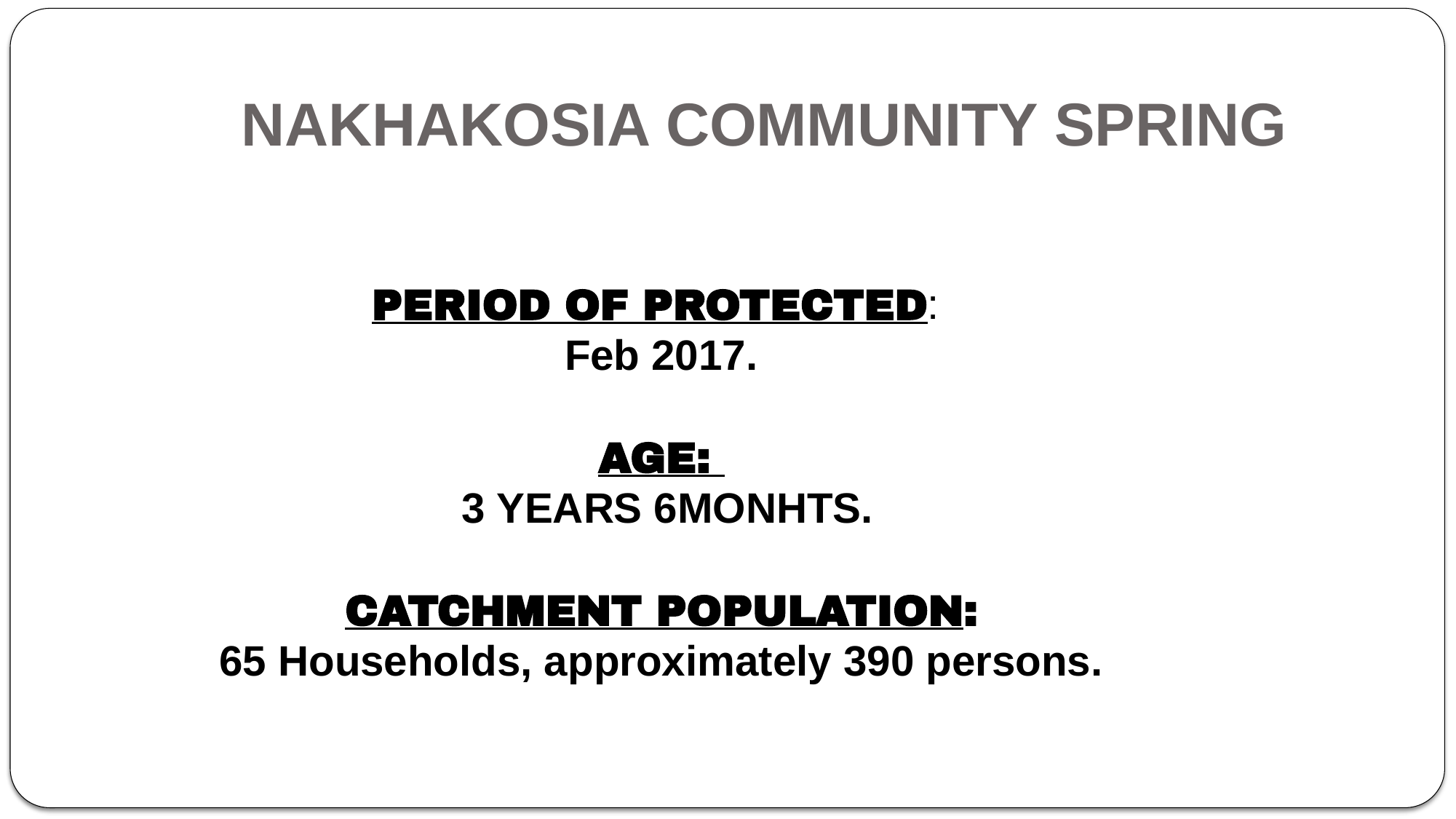

# NAKHAKOSIA COMMUNITY SPRING

PERIOD OF PROTECTED:
Feb 2017.

AGE:
 3 YEARS 6MONHTS.

CATCHMENT POPULATION:
65 Households, approximately 390 persons.